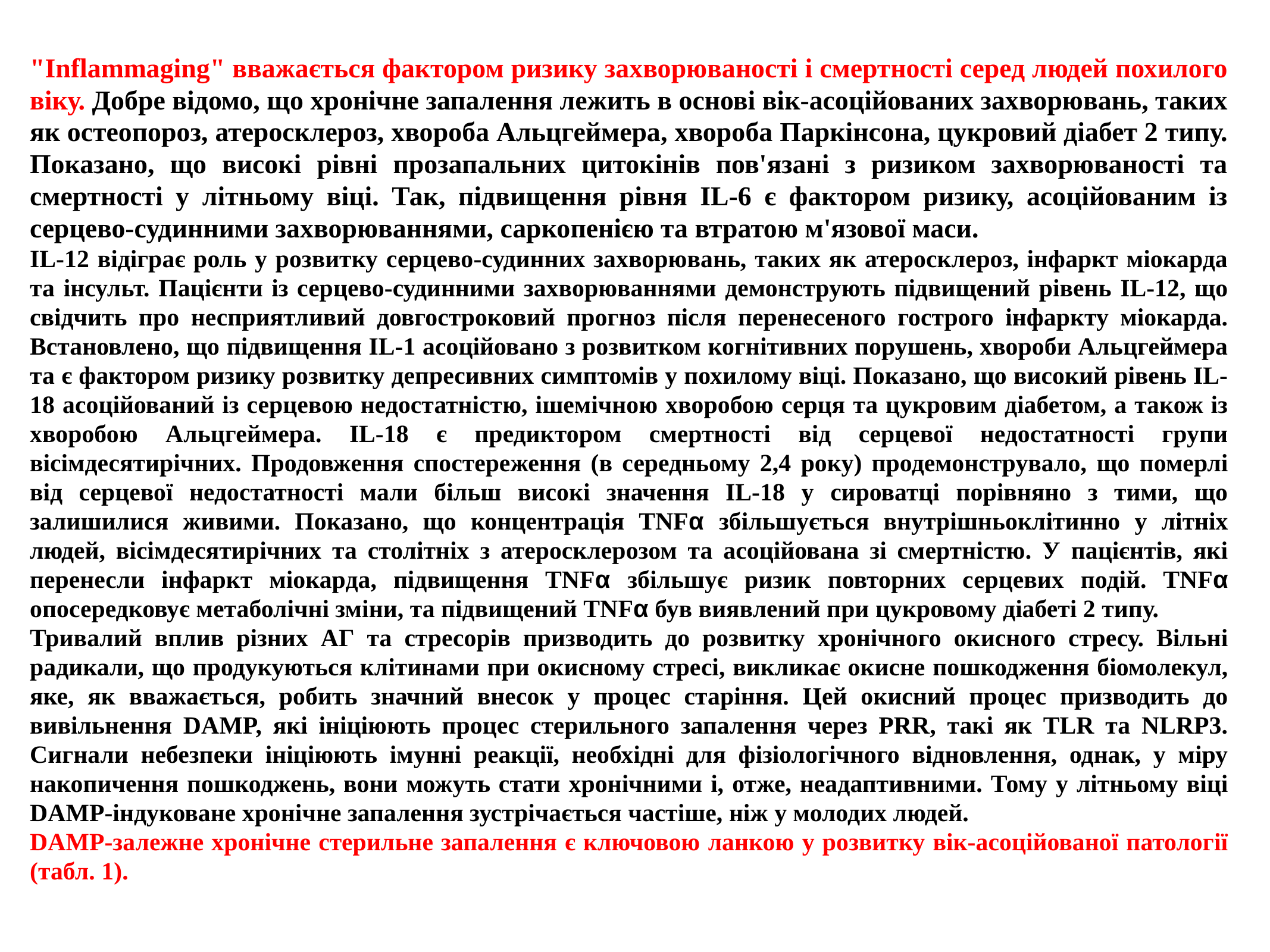

"Inflammaging" вважається фактором ризику захворюваності і смертності серед людей похилого віку. Добре відомо, що хронічне запалення лежить в основі вік-асоційованих захворювань, таких як остеопороз, атеросклероз, хвороба Альцгеймера, хвороба Паркінсона, цукровий діабет 2 типу. Показано, що високі рівні прозапальних цитокінів пов'язані з ризиком захворюваності та смертності у літньому віці. Так, підвищення рівня IL-6 є фактором ризику, асоційованим із серцево-судинними захворюваннями, саркопенією та втратою м'язової маси.
IL-12 відіграє роль у розвитку серцево-судинних захворювань, таких як атеросклероз, інфаркт міокарда та інсульт. Пацієнти із серцево-судинними захворюваннями демонструють підвищений рівень IL-12, що свідчить про несприятливий довгостроковий прогноз після перенесеного гострого інфаркту міокарда. Встановлено, що підвищення IL-1 асоційовано з розвитком когнітивних порушень, хвороби Альцгеймера та є фактором ризику розвитку депресивних симптомів у похилому віці. Показано, що високий рівень IL-18 асоційований із серцевою недостатністю, ішемічною хворобою серця та цукровим діабетом, а також із хворобою Альцгеймера. IL-18 є предиктором смертності від серцевої недостатності групи вісімдесятирічних. Продовження спостереження (в середньому 2,4 року) продемонструвало, що померлі від серцевої недостатності мали більш високі значення IL-18 у сироватці порівняно з тими, що залишилися живими. Показано, що концентрація TNFα збільшується внутрішньоклітинно у літніх людей, вісімдесятирічних та столітніх з атеросклерозом та асоційована зі смертністю. У пацієнтів, які перенесли інфаркт міокарда, підвищення TNFα збільшує ризик повторних серцевих подій. TNFα опосередковує метаболічні зміни, та підвищений TNFα був виявлений при цукровому діабеті 2 типу.
Тривалий вплив різних АГ та стресорів призводить до розвитку хронічного окисного стресу. Вільні радикали, що продукуються клітинами при окисному стресі, викликає окисне пошкодження біомолекул, яке, як вважається, робить значний внесок у процес старіння. Цей окисний процес призводить до вивільнення DAMP, які ініціюють процес стерильного запалення через PRR, такі як TLR та NLRP3. Сигнали небезпеки ініціюють імунні реакції, необхідні для фізіологічного відновлення, однак, у міру накопичення пошкоджень, вони можуть стати хронічними і, отже, неадаптивними. Тому у літньому віці DAMP-індуковане хронічне запалення зустрічається частіше, ніж у молодих людей.
DAMP-залежне хронічне стерильне запалення є ключовою ланкою у розвитку вік-асоційованої патології (табл. 1).